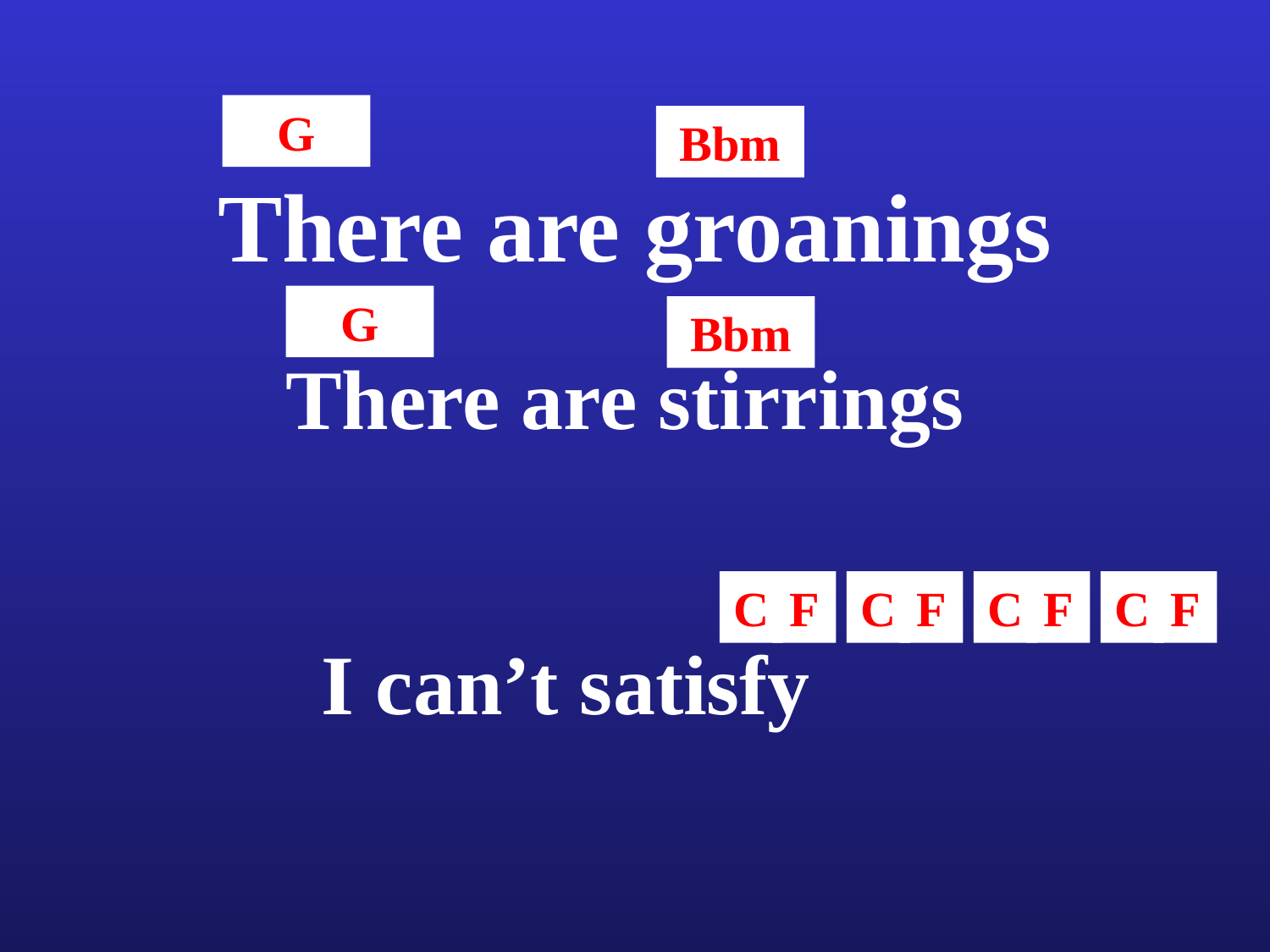

G
Bbm
There are groanings
G
Bbm
There are stirrings
C
F
C
F
C
F
C
F
I can’t satisfy